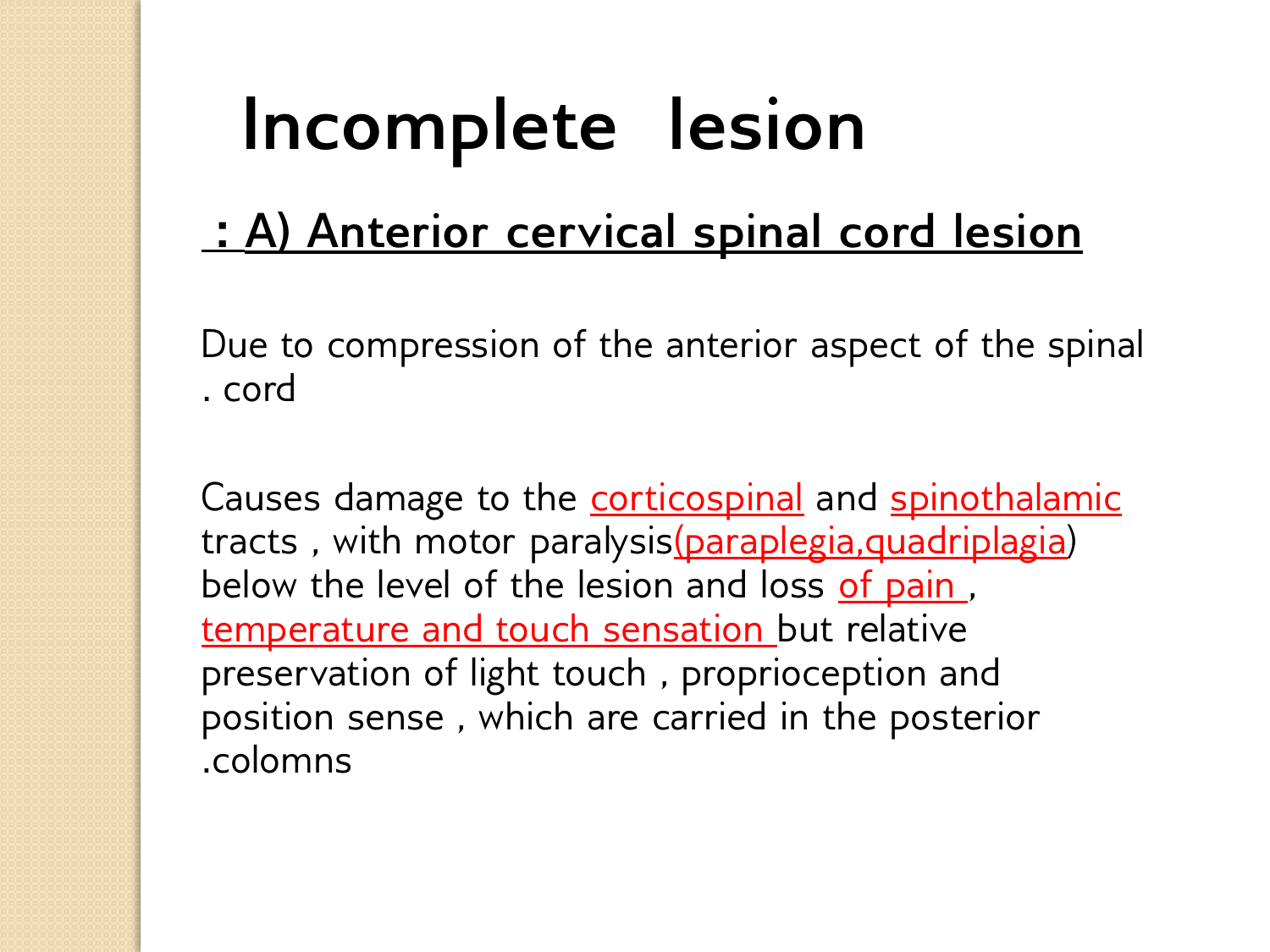

Incomplete  lesion
A) Anterior cervical spinal cord lesion :

Due to compression of the anterior aspect of the spinal cord .

Causes damage to the corticospinal and spinothalamic tracts , with motor paralysis(paraplegia,quadriplagia)  below the level of the lesion and loss of pain , temperature and touch sensation but relative preservation of light touch , proprioception and position sense , which are carried in the posterior colomns.